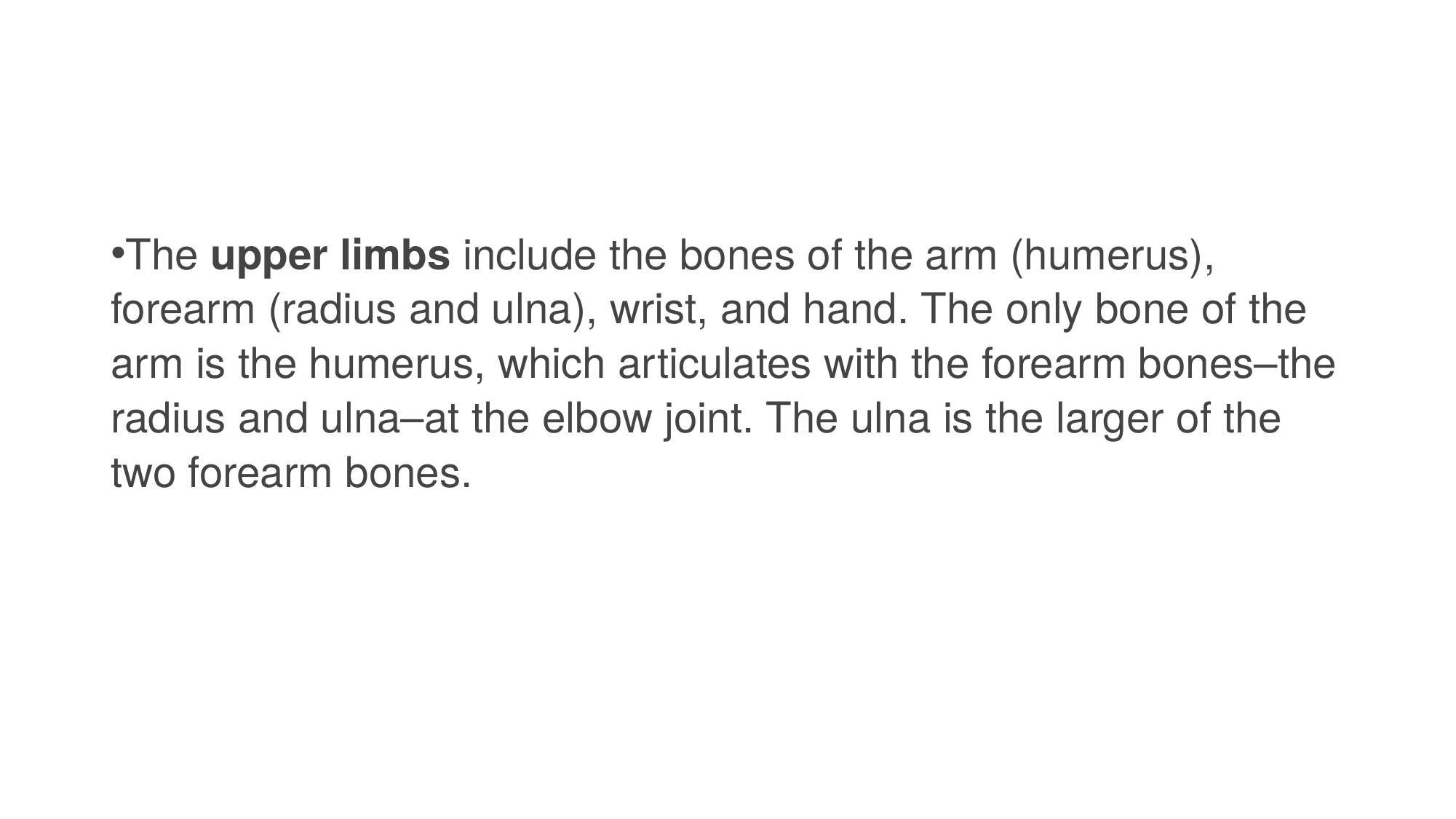

#
The upper limbs include the bones of the arm (humerus), forearm (radius and ulna), wrist, and hand. The only bone of the arm is the humerus, which articulates with the forearm bones–the radius and ulna–at the elbow joint. The ulna is the larger of the two forearm bones.